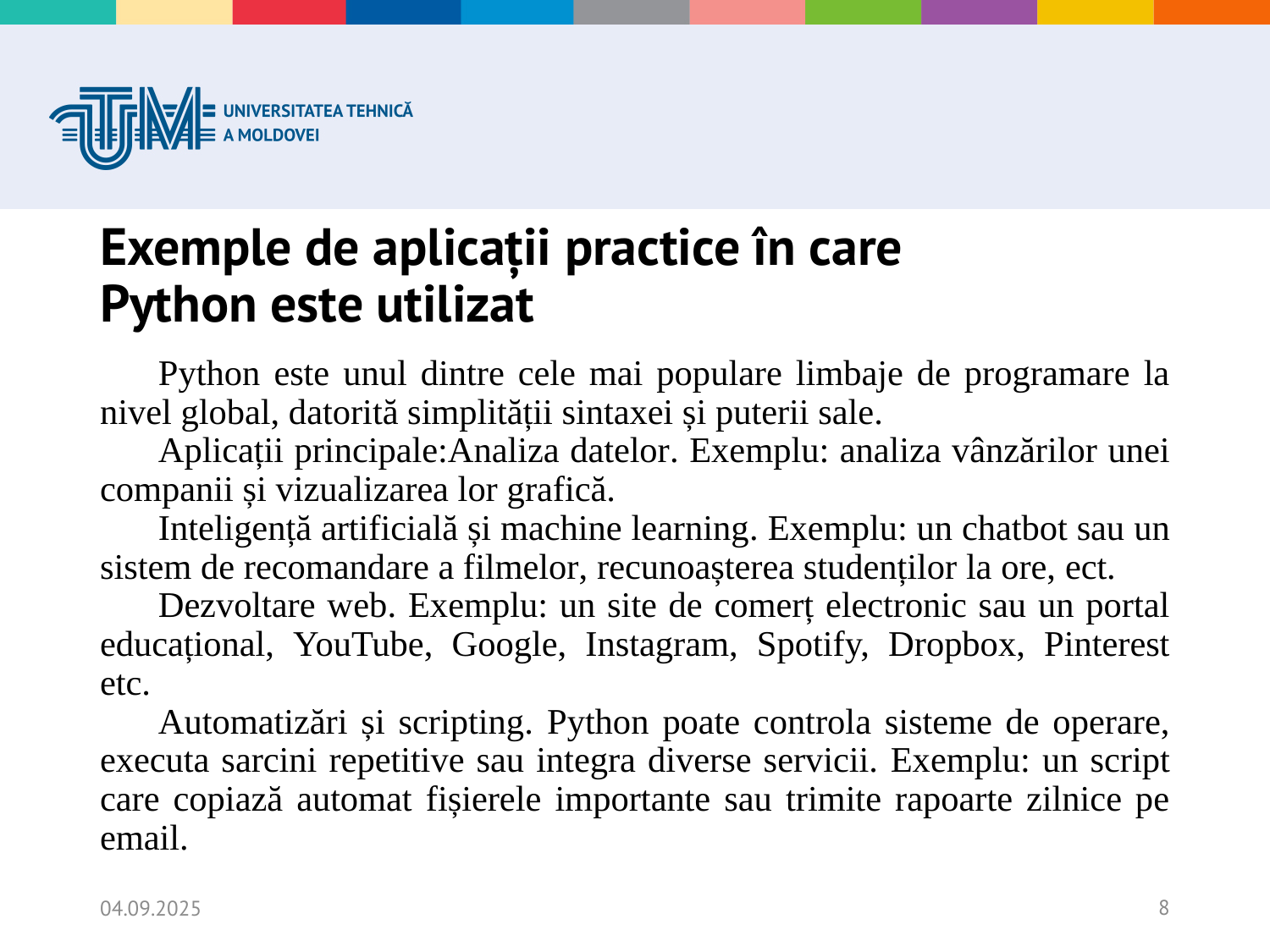

# Exemple de aplicații practice în care Python este utilizat
Python este unul dintre cele mai populare limbaje de programare la nivel global, datorită simplității sintaxei și puterii sale.
Aplicații principale:Analiza datelor. Exemplu: analiza vânzărilor unei companii și vizualizarea lor grafică.
Inteligență artificială și machine learning. Exemplu: un chatbot sau un sistem de recomandare a filmelor, recunoașterea studenților la ore, ect.
Dezvoltare web. Exemplu: un site de comerț electronic sau un portal educațional, YouTube, Google, Instagram, Spotify, Dropbox, Pinterest etc.
Automatizări și scripting. Python poate controla sisteme de operare, executa sarcini repetitive sau integra diverse servicii. Exemplu: un script care copiază automat fișierele importante sau trimite rapoarte zilnice pe email.
04.09.2025
8